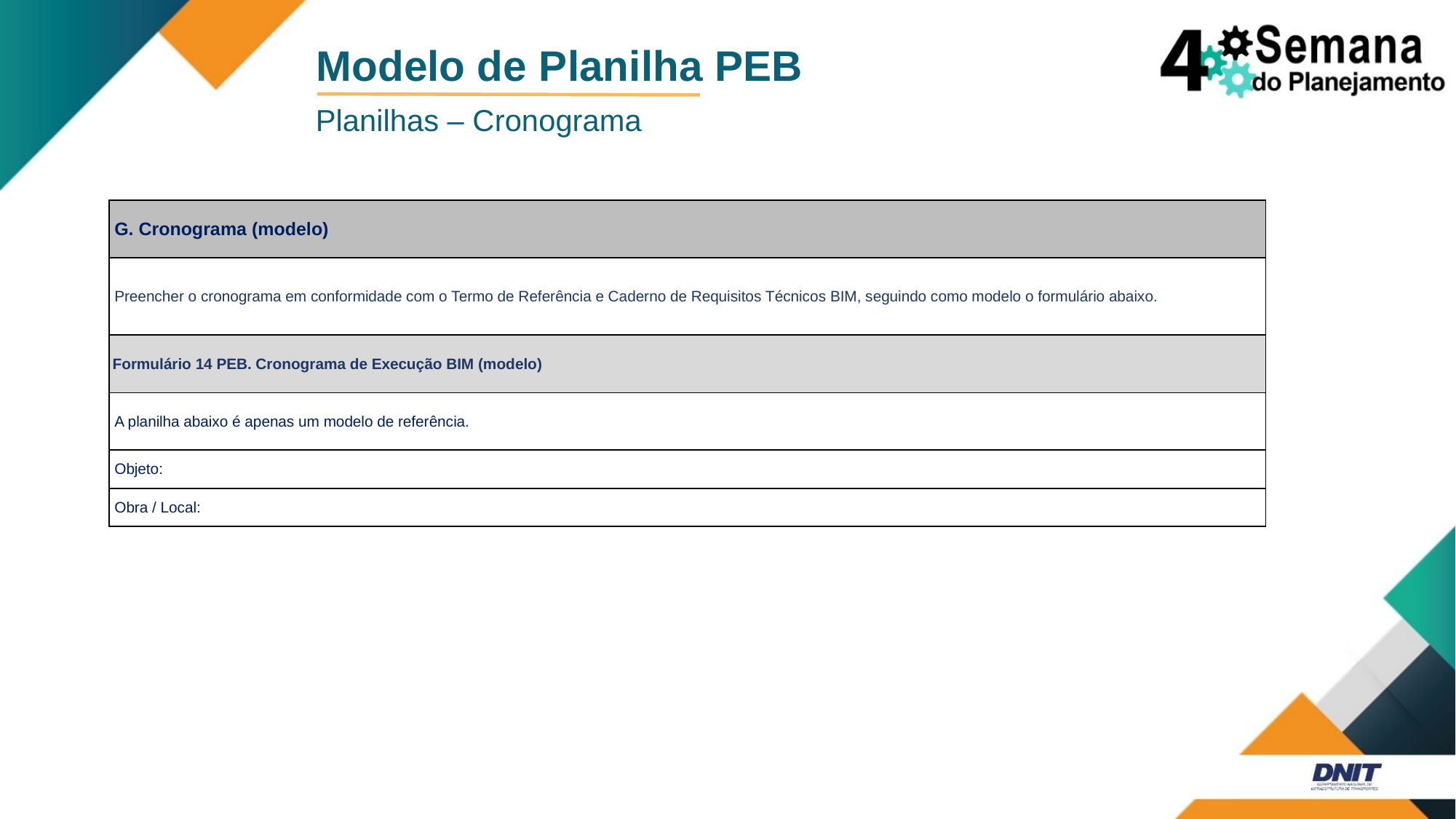

Modelo de Planilha PEB
Planilhas – Cronograma
| G. Cronograma (modelo) |
| --- |
| Preencher o cronograma em conformidade com o Termo de Referência e Caderno de Requisitos Técnicos BIM, seguindo como modelo o formulário abaixo. |
| Formulário 14 PEB. Cronograma de Execução BIM (modelo) |
| A planilha abaixo é apenas um modelo de referência. |
| Objeto: |
| Obra / Local: |